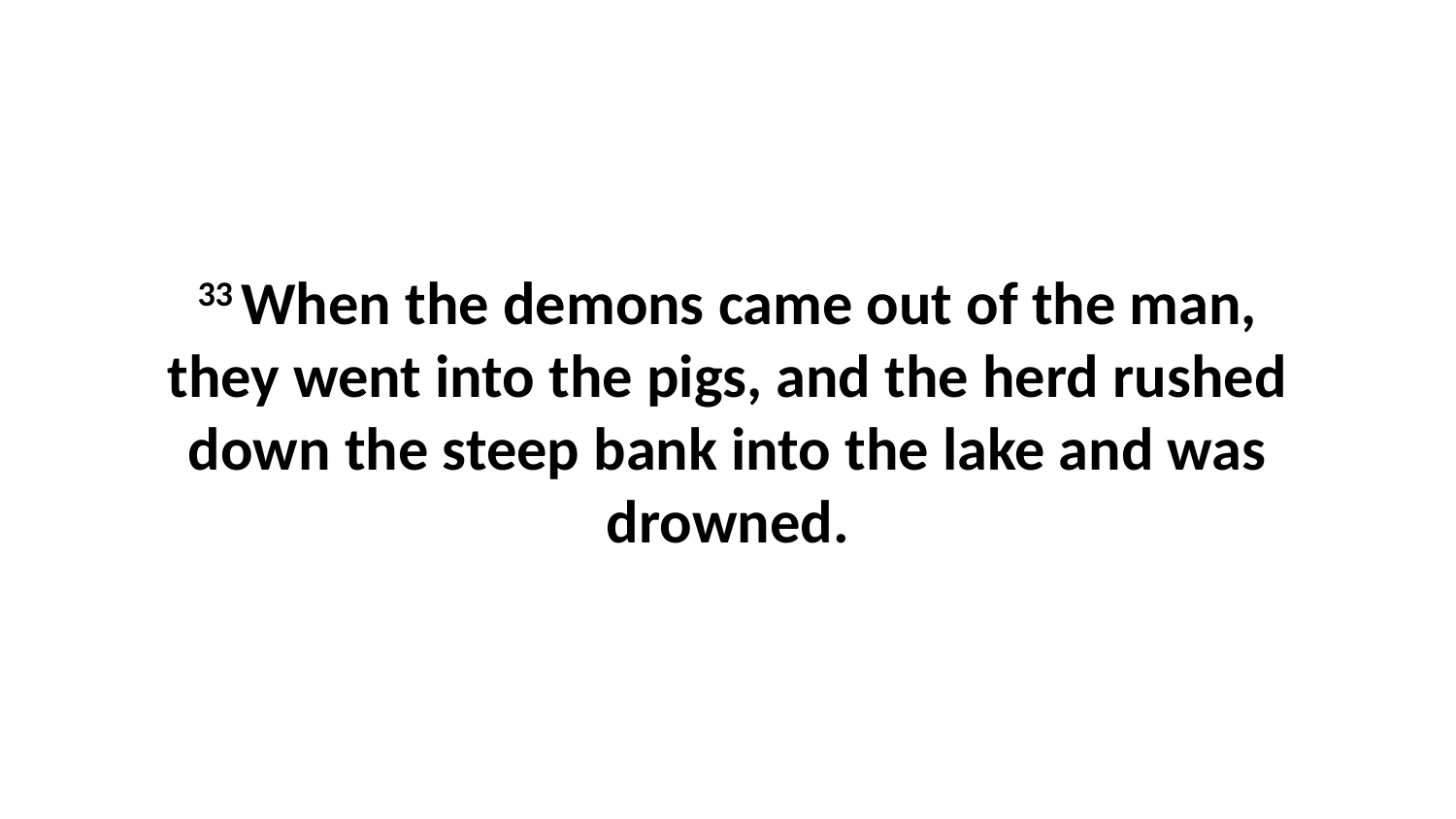

33 When the demons came out of the man, they went into the pigs, and the herd rushed down the steep bank into the lake and was drowned.